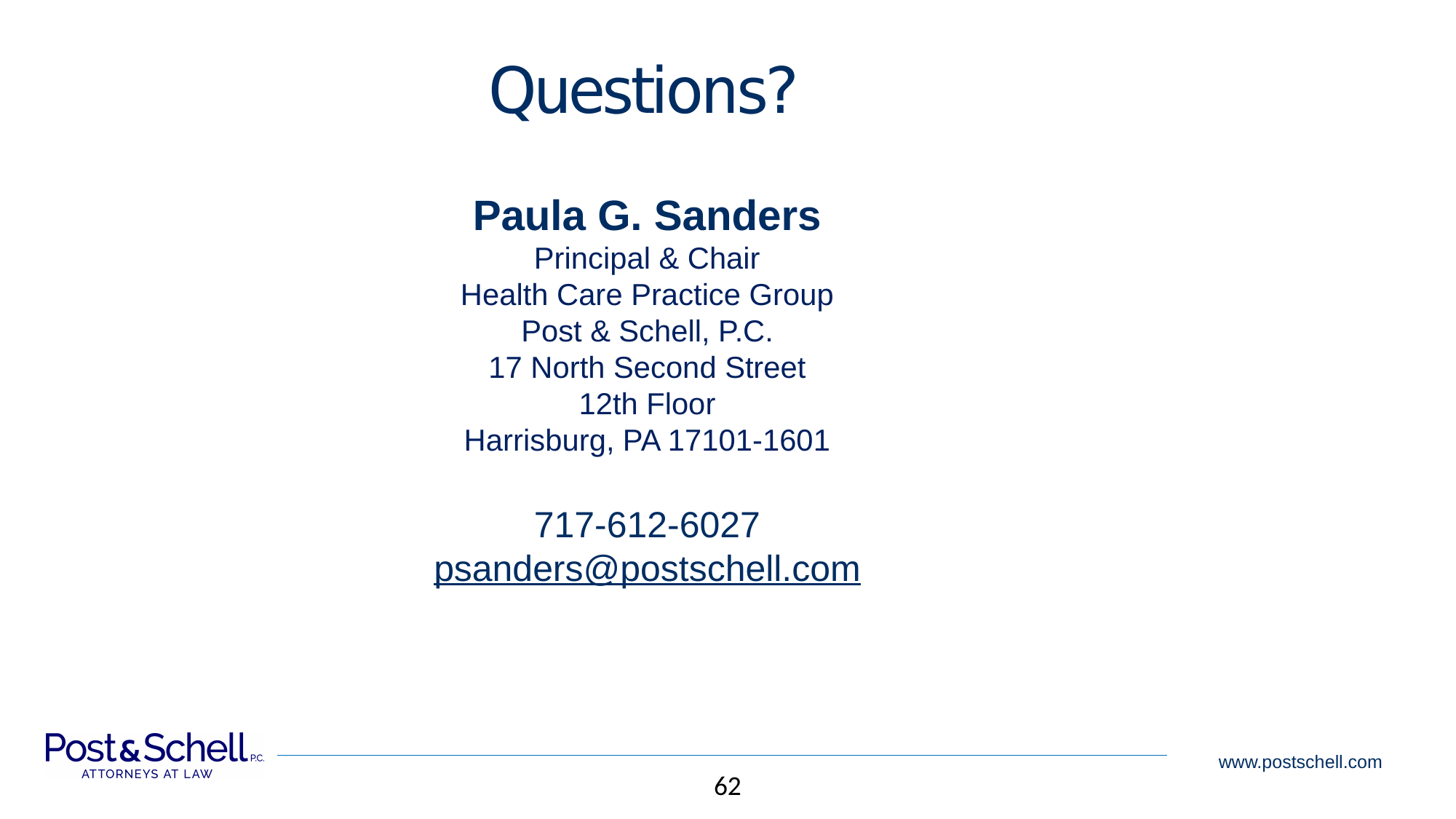

# Questions?
Paula G. Sanders
Principal & Chair
Health Care Practice Group
Post & Schell, P.C.
17 North Second Street
12th Floor
Harrisburg, PA 17101-1601
717-612-6027
psanders@postschell.com
62